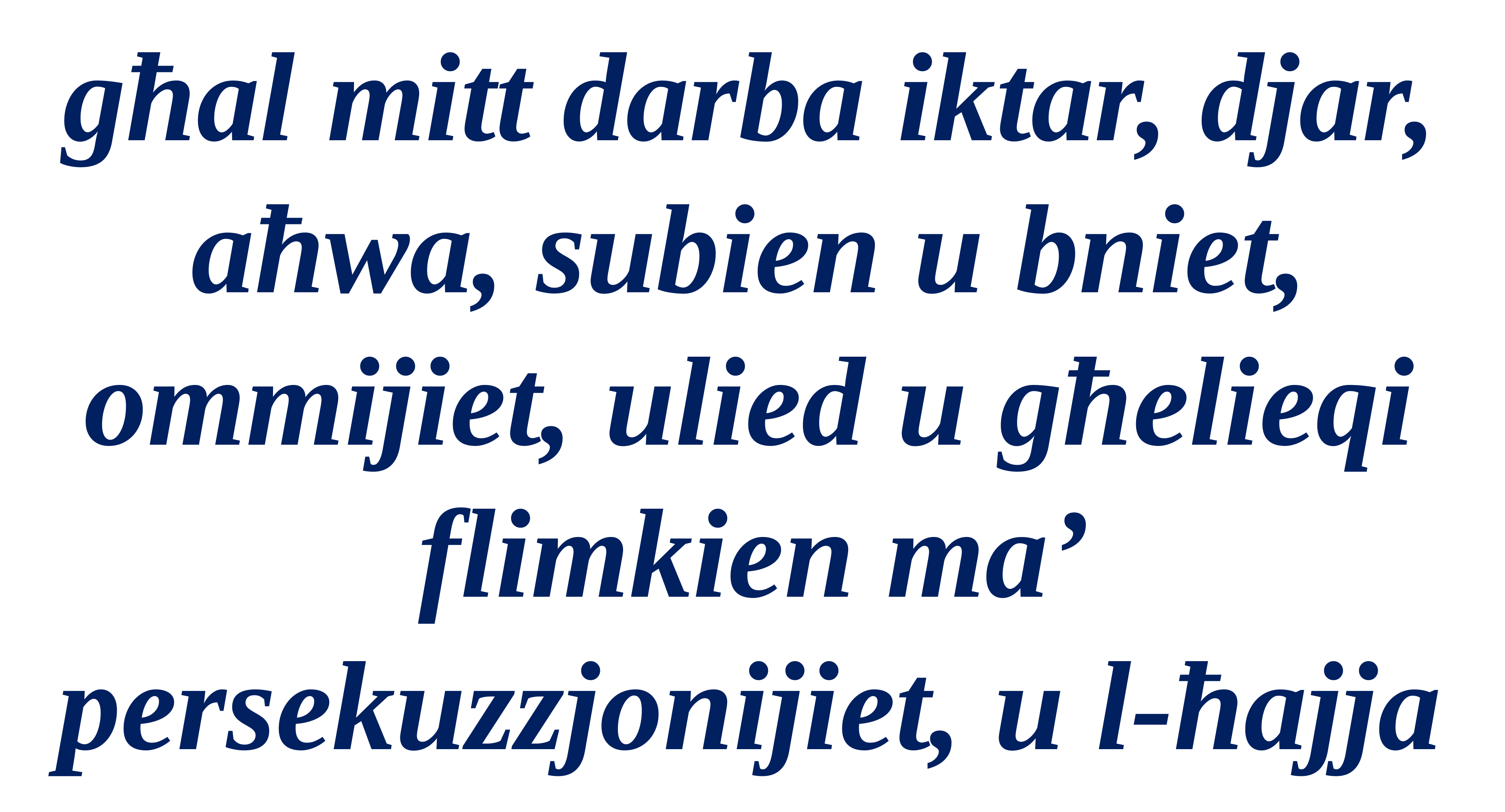

għal mitt darba iktar, djar, aħwa, subien u bniet, ommijiet, ulied u għelieqi flimkien ma’ persekuzzjonijiet, u l-ħajja